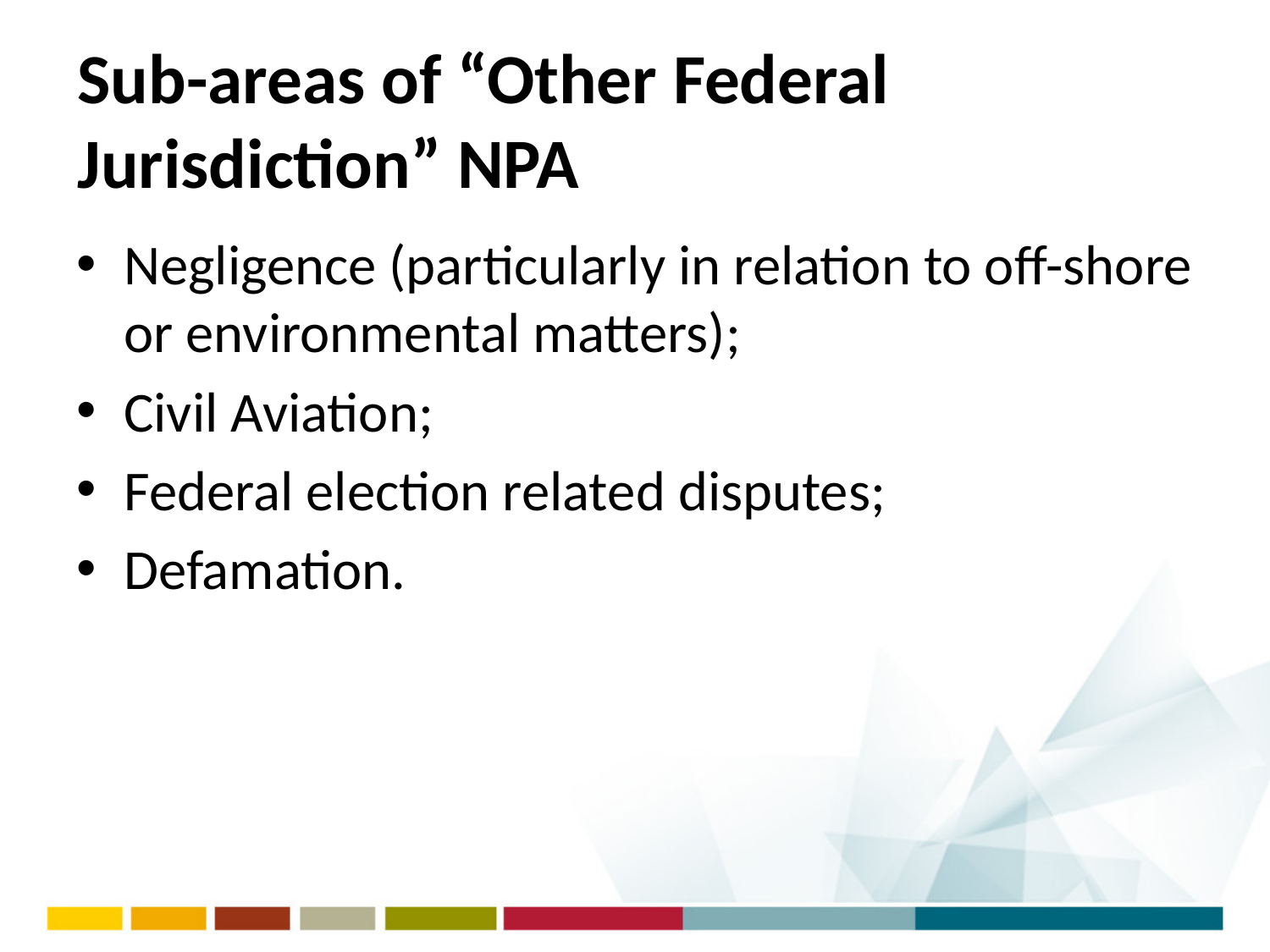

# Sub-areas of “Other Federal Jurisdiction” NPA
Negligence (particularly in relation to off-shore or environmental matters);
Civil Aviation;
Federal election related disputes;
Defamation.